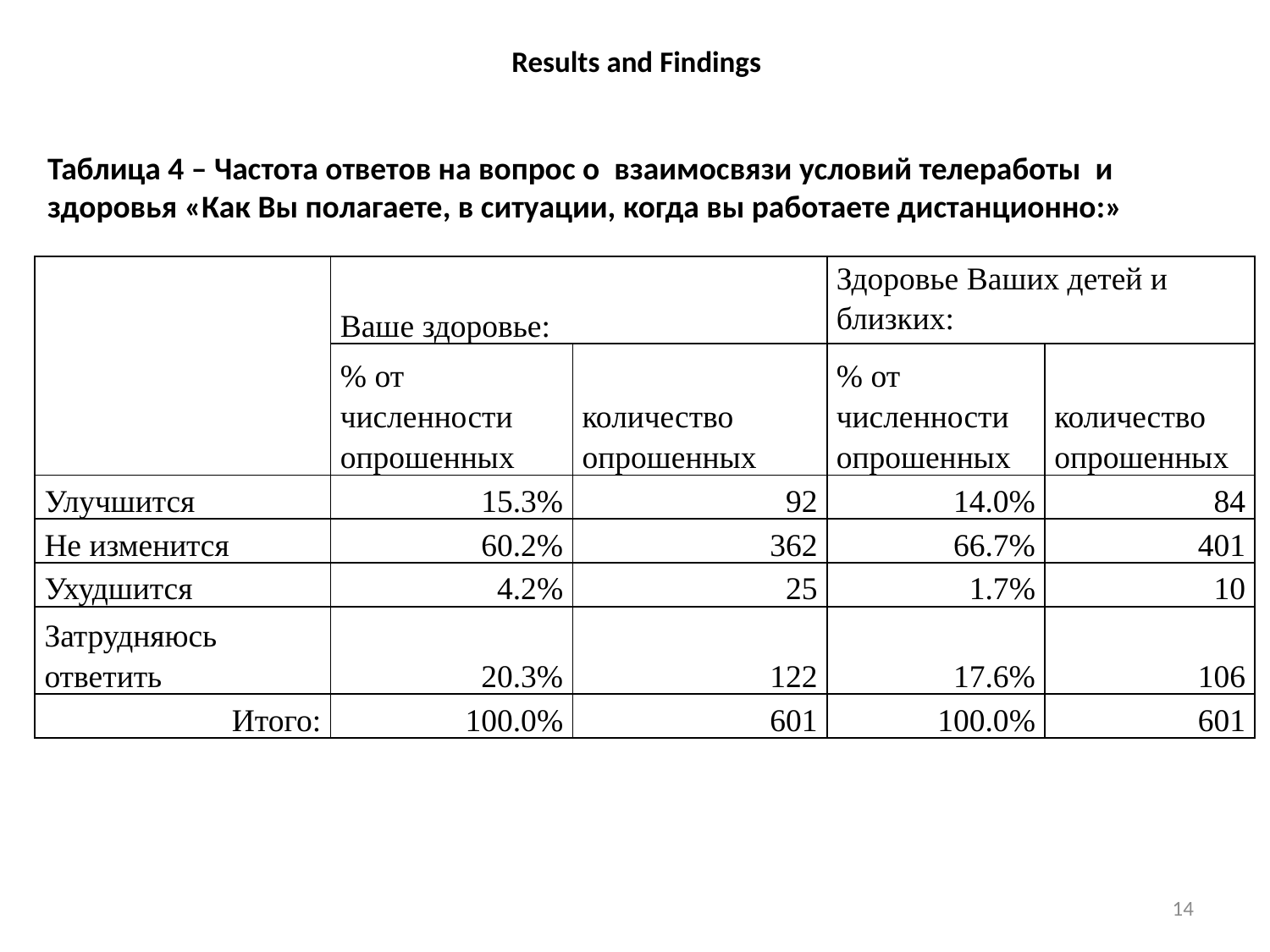

# Results and Findings
Таблица 4 – Частота ответов на вопрос о  взаимосвязи условий телеработы  и здоровья «Как Вы полагаете, в ситуации, когда вы работаете дистанционно:»
|  | Ваше здоровье: |  | Здоровье Ваших детей и близких: |  |
| --- | --- | --- | --- | --- |
|  | % от численности опрошенных | количество опрошенных | % от численности опрошенных | количество опрошенных |
| Улучшится | 15.3% | 92 | 14.0% | 84 |
| Не изменится | 60.2% | 362 | 66.7% | 401 |
| Ухудшится | 4.2% | 25 | 1.7% | 10 |
| Затрудняюсь ответить | 20.3% | 122 | 17.6% | 106 |
| Итого: | 100.0% | 601 | 100.0% | 601 |
14